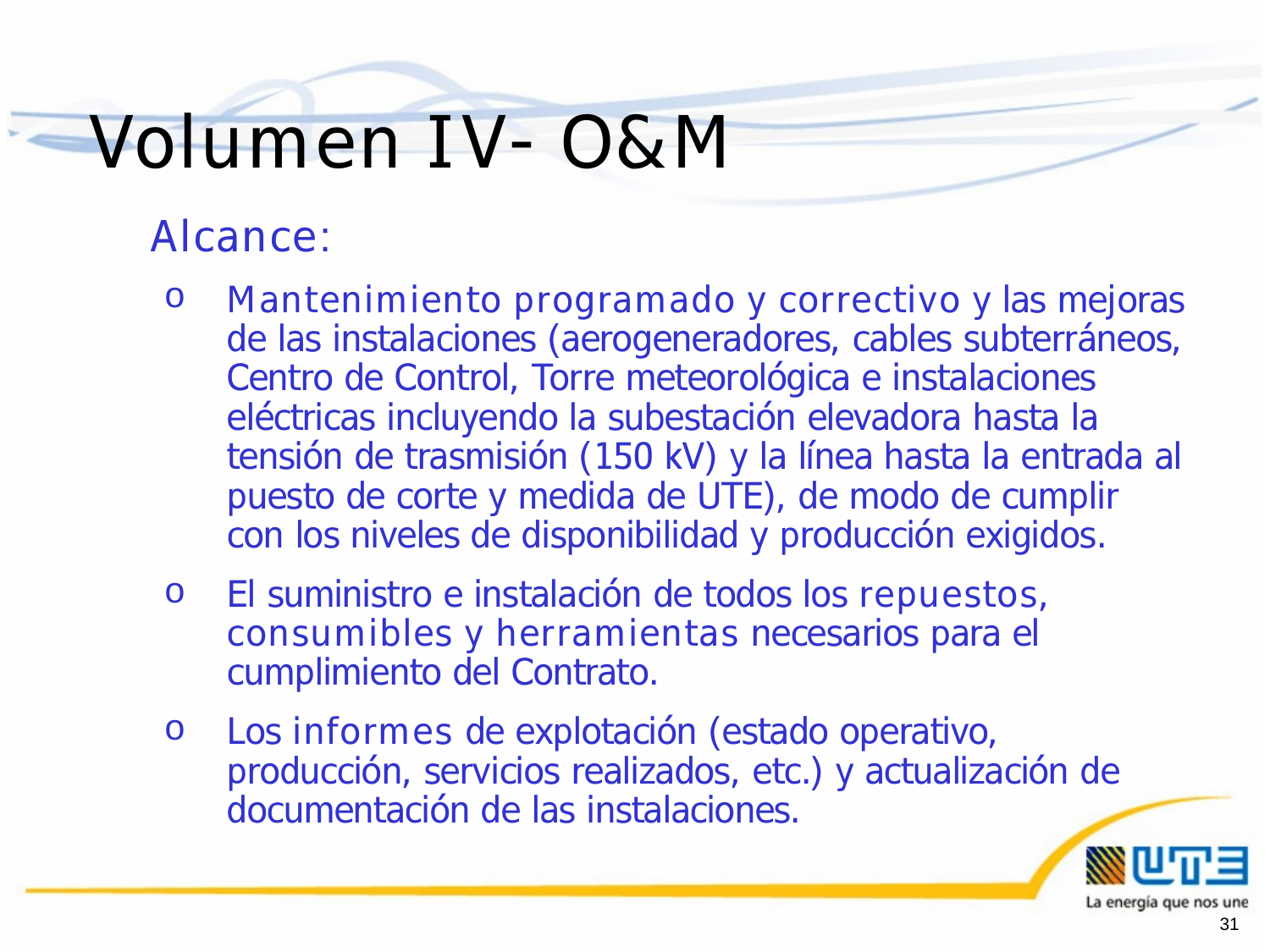

Volumen IV- O&M
Alcance:
Mantenimiento programado y correctivo y las mejoras de las instalaciones (aerogeneradores, cables subterráneos, Centro de Control, Torre meteorológica e instalaciones eléctricas incluyendo la subestación elevadora hasta la tensión de trasmisión (150 kV) y la línea hasta la entrada al puesto de corte y medida de UTE), de modo de cumplir con los niveles de disponibilidad y producción exigidos.
El suministro e instalación de todos los repuestos, consumibles y herramientas necesarios para el cumplimiento del Contrato.
Los informes de explotación (estado operativo, producción, servicios realizados, etc.) y actualización de documentación de las instalaciones.

31